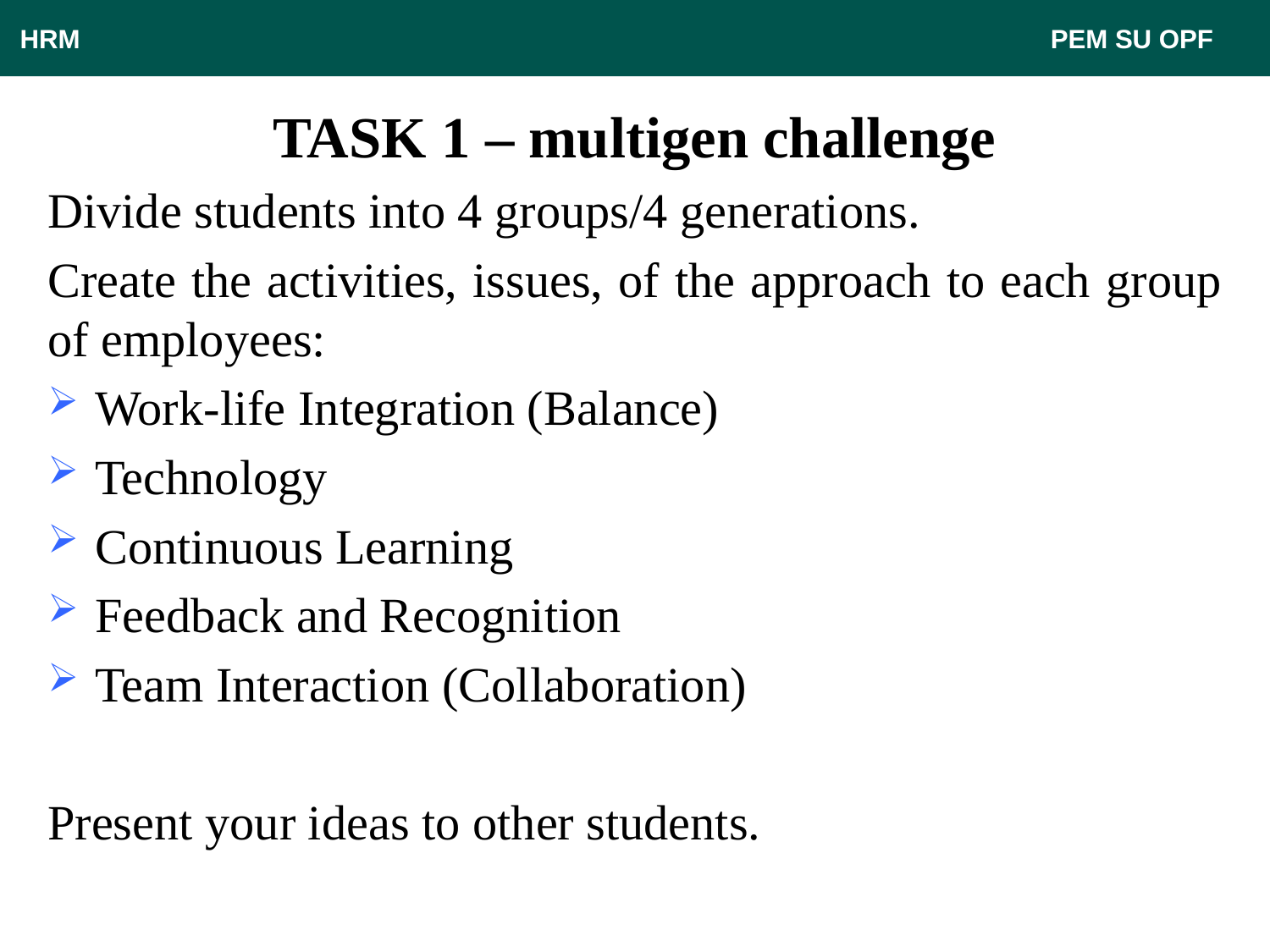

HRM								   PEM SU OPF
# TASK 1 – multigen challenge
Divide students into 4 groups/4 generations.
Create the activities, issues, of the approach to each group of employees:
Work-life Integration (Balance)
Technology
Continuous Learning
Feedback and Recognition
Team Interaction (Collaboration)

Present your ideas to other students.